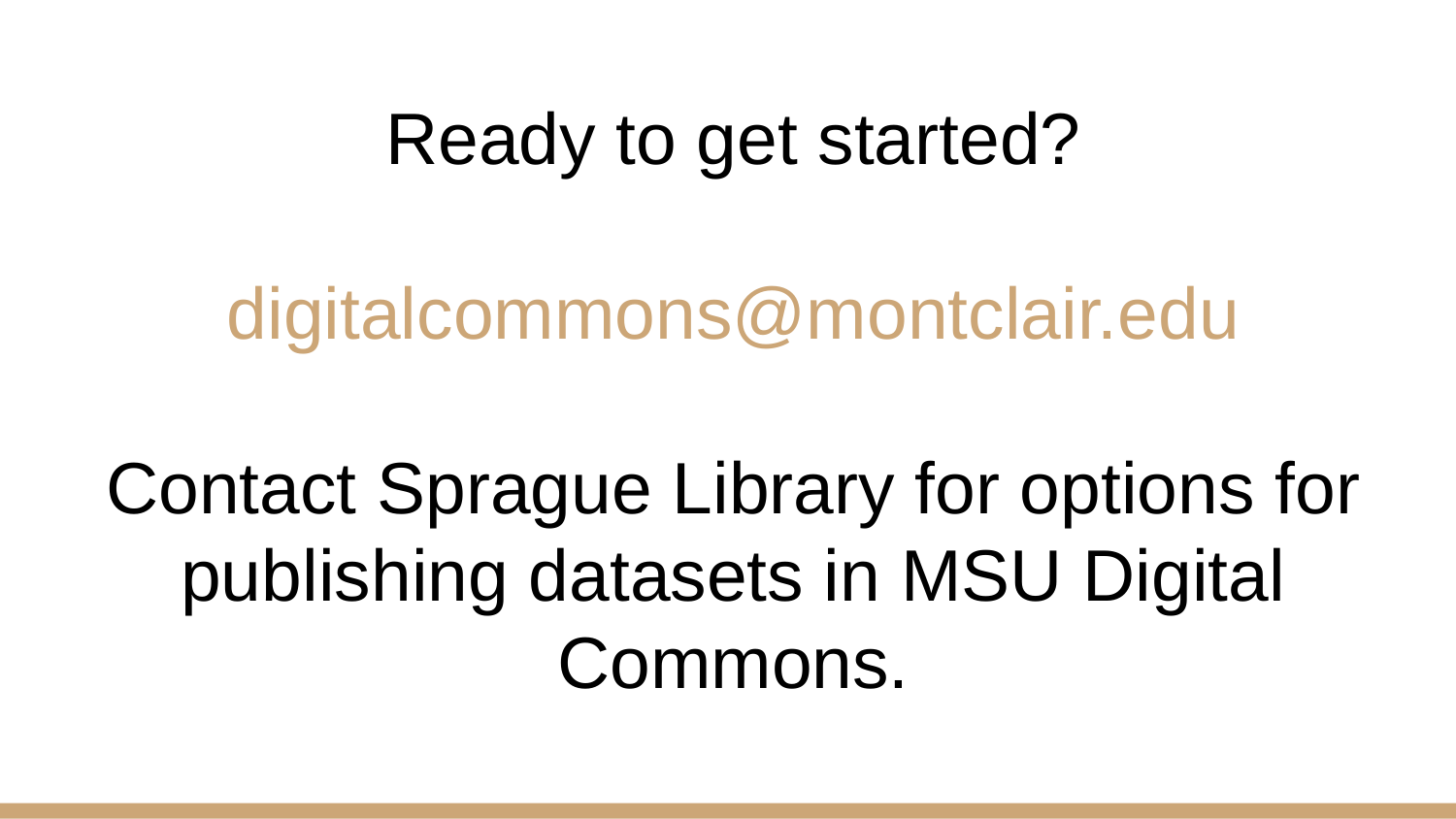

# Ready to get started?

digitalcommons@montclair.edu

Contact Sprague Library for options for publishing datasets in MSU Digital Commons.